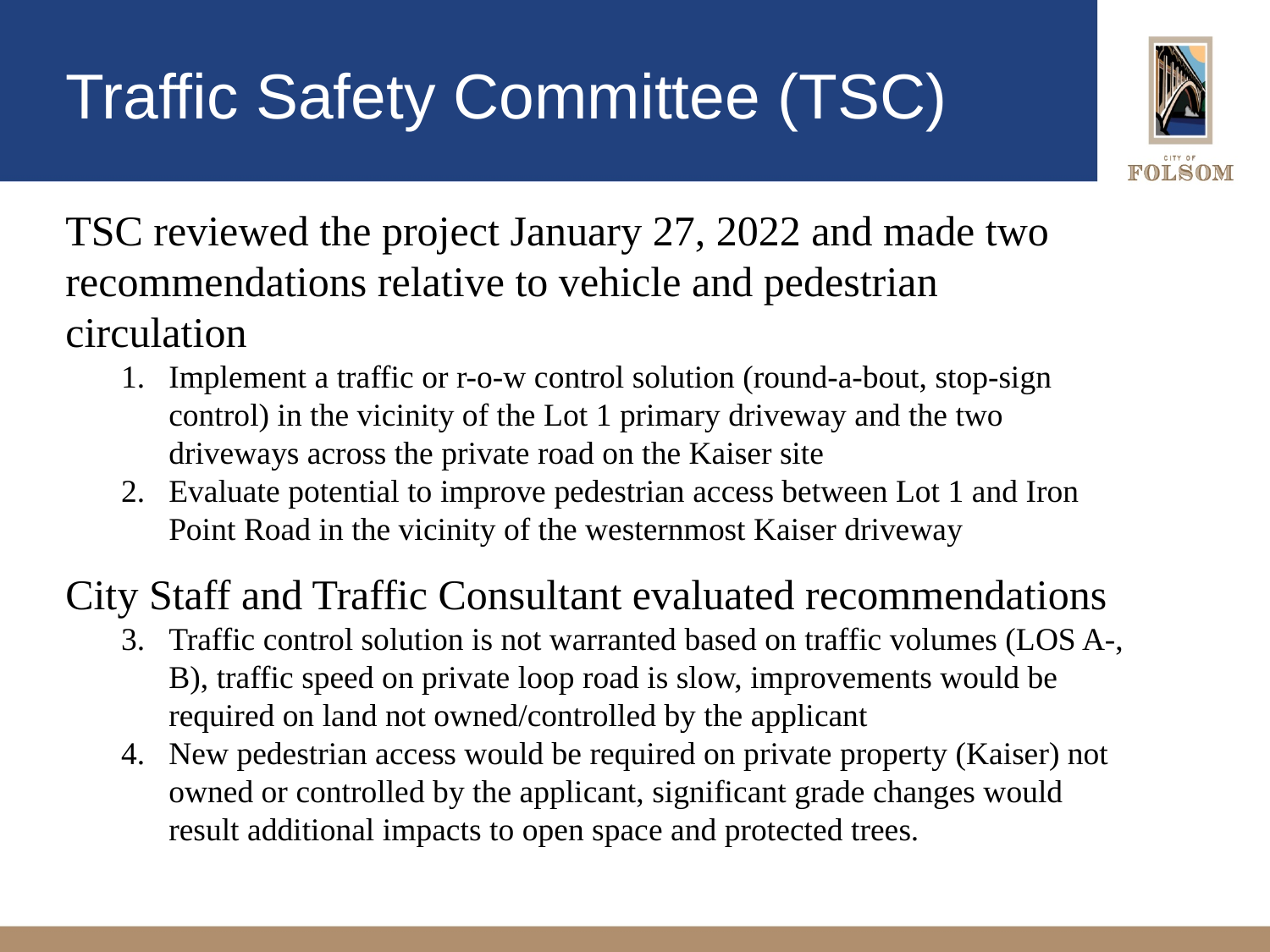

# Traffic Safety Committee (TSC)
TSC reviewed the project January 27, 2022 and made two recommendations relative to vehicle and pedestrian circulation
Implement a traffic or r-o-w control solution (round-a-bout, stop-sign control) in the vicinity of the Lot 1 primary driveway and the two driveways across the private road on the Kaiser site
Evaluate potential to improve pedestrian access between Lot 1 and Iron Point Road in the vicinity of the westernmost Kaiser driveway

City Staff and Traffic Consultant evaluated recommendations
Traffic control solution is not warranted based on traffic volumes (LOS A-, B), traffic speed on private loop road is slow, improvements would be required on land not owned/controlled by the applicant
New pedestrian access would be required on private property (Kaiser) not owned or controlled by the applicant, significant grade changes would result additional impacts to open space and protected trees.